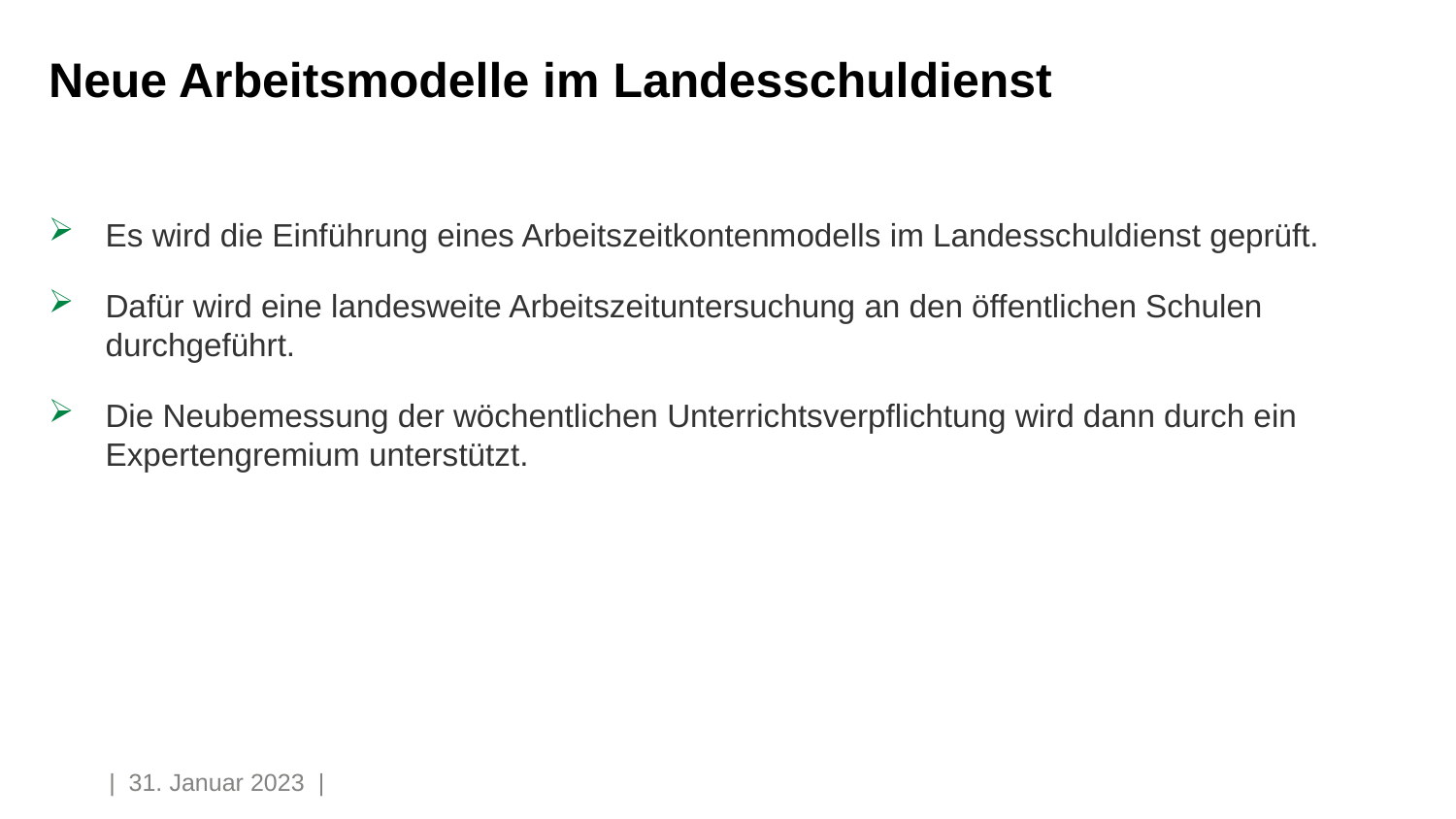

# Neue Arbeitsmodelle im Landesschuldienst
Es wird die Einführung eines Arbeitszeitkontenmodells im Landesschuldienst geprüft.
Dafür wird eine landesweite Arbeitszeituntersuchung an den öffentlichen Schulen durchgeführt.
Die Neubemessung der wöchentlichen Unterrichtsverpflichtung wird dann durch ein Expertengremium unterstützt.

28
|  31. Januar 2023  |